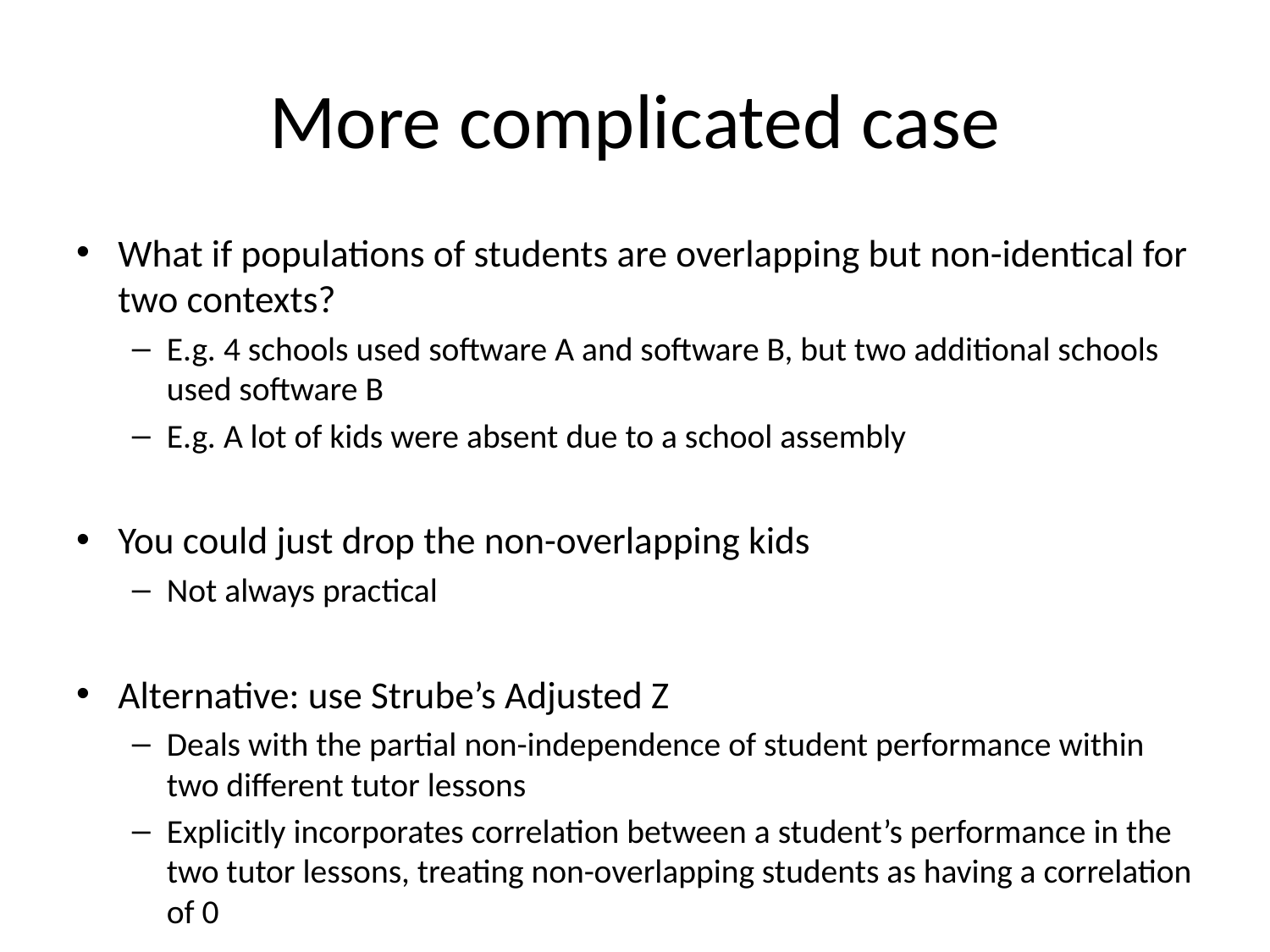

# More complicated case
What if populations of students are overlapping but non-identical for two contexts?
E.g. 4 schools used software A and software B, but two additional schools used software B
E.g. A lot of kids were absent due to a school assembly

You could just drop the non-overlapping kids
Not always practical

Alternative: use Strube’s Adjusted Z
Deals with the partial non-independence of student performance within two different tutor lessons
Explicitly incorporates correlation between a student’s performance in the two tutor lessons, treating non-overlapping students as having a correlation of 0